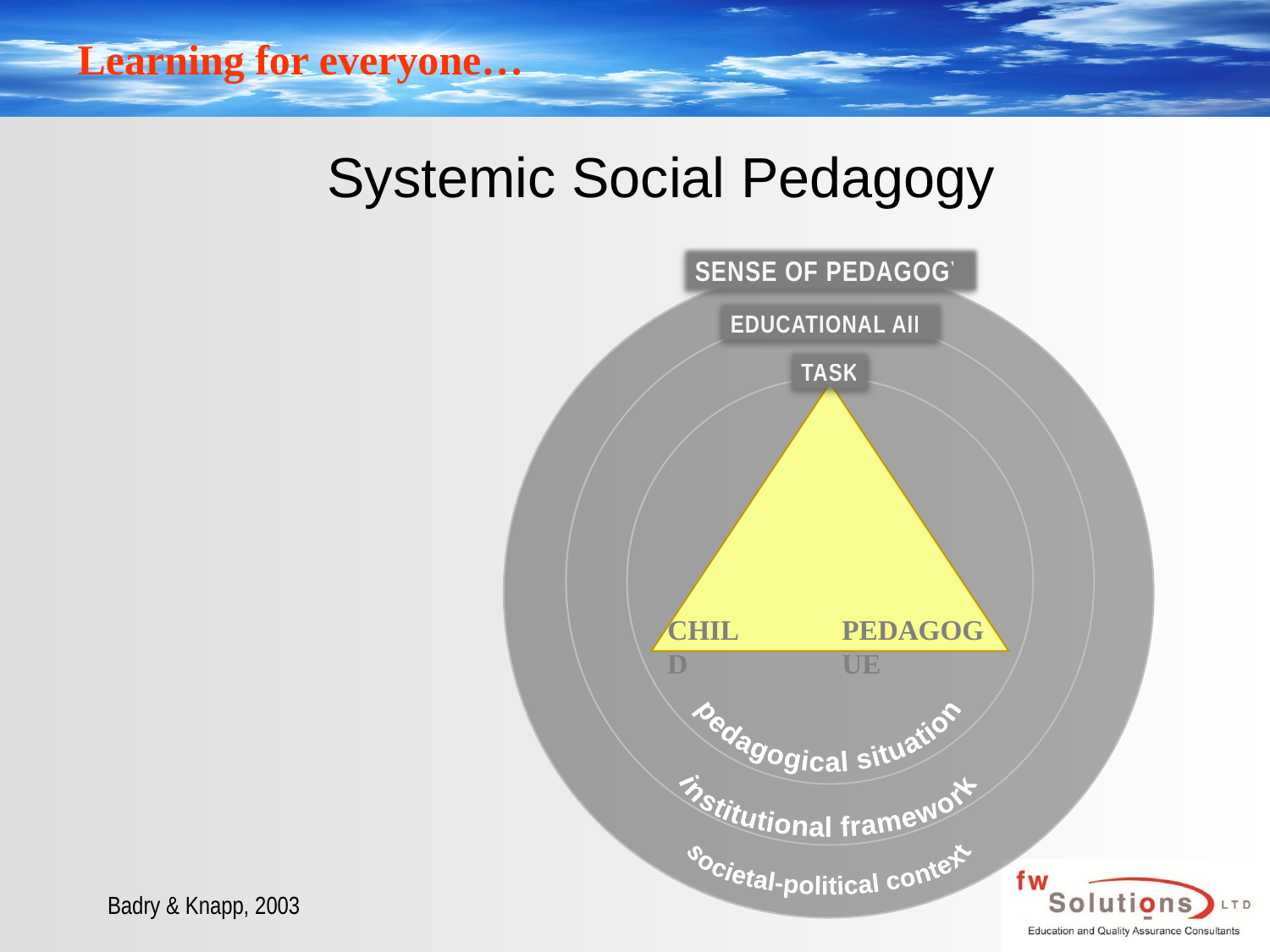

# Systemic Social Pedagogy
SENSE OF PEDAGOGY

EDUCATIONAL AIM

TASK

pedagogical situation
pedagogue
child
institutional framework
societal-political context
Badry & Knapp, 2003